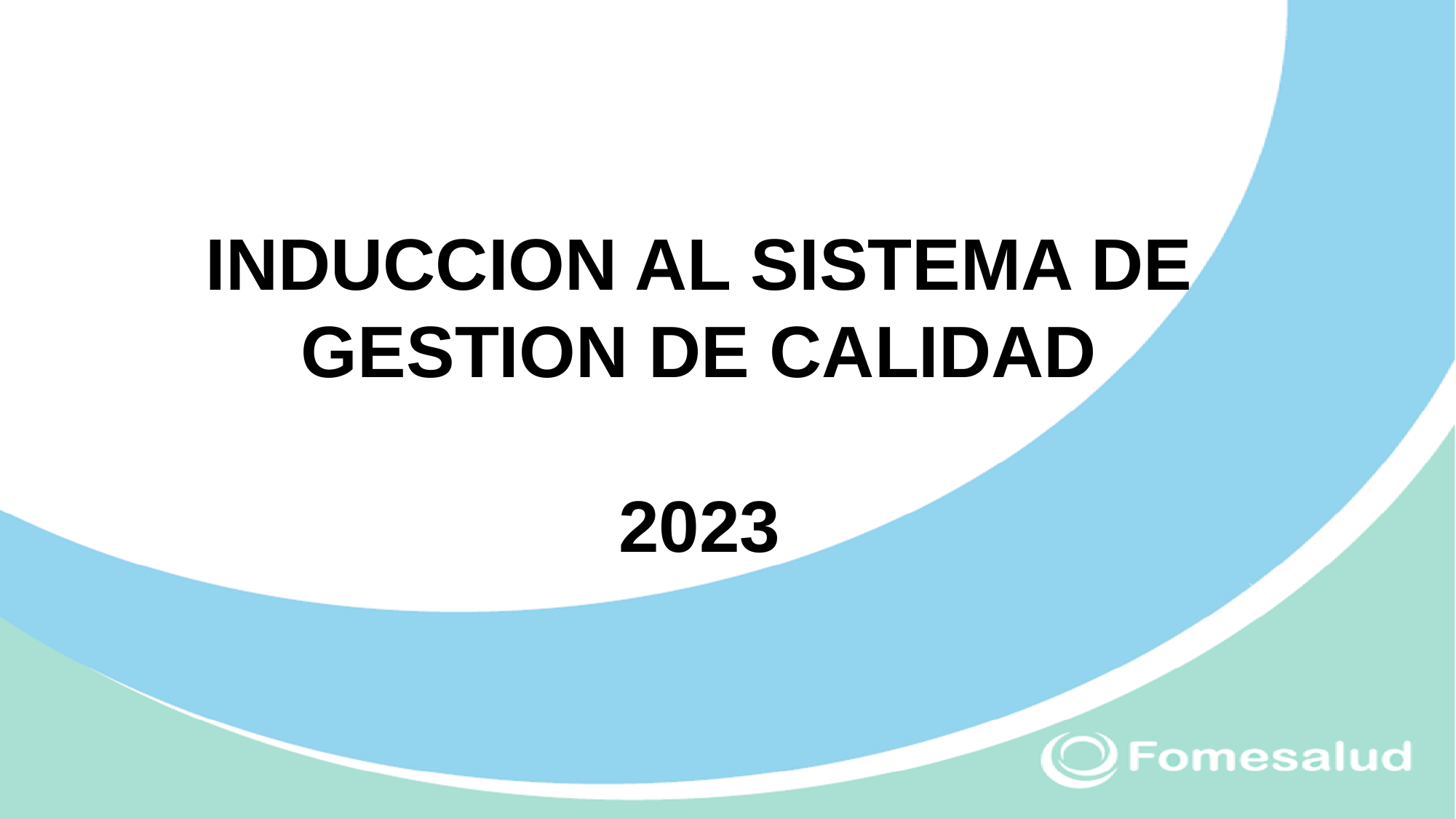

INDUCCION AL SISTEMA DE GESTION DE CALIDAD

2023